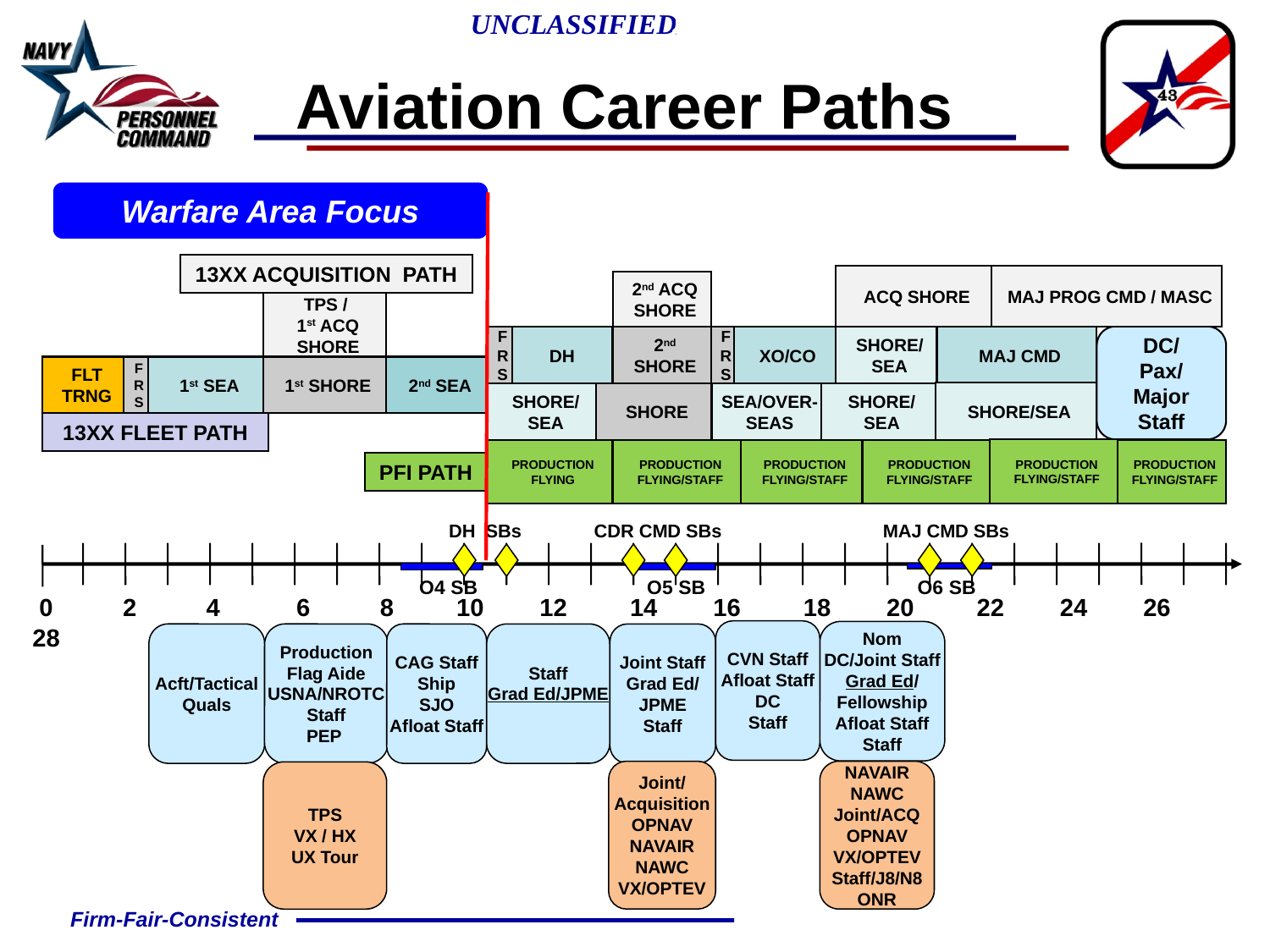

# Aviation Career Paths
Warfare Area Focus
13XX ACQUISITION  PATH
MAJ PROG CMD / MASC
ACQ SHORE
2nd ACQ SHORE
TPS /
1st ACQ SHORE
DC/
Pax/
Major
Staff
2nd
SHORE
FRS
DH
FRS
XO/CO
SHORE/ SEA
MAJ CMD
FLT
TRNG
FRS
1st SEA
1st SHORE
2nd SEA
SHORE/SEA
SEA/OVER-SEAS
SHORE/ SEA
SHORE/ SEA
SHORE
13XX FLEET PATH
PRODUCTION FLYING/STAFF
PRODUCTION FLYING/STAFF
PRODUCTION FLYING/STAFF
PRODUCTION FLYING
PRODUCTION FLYING/STAFF
PRODUCTION FLYING/STAFF
PFI PATH
DH  SBs
CDR CMD SBs
MAJ CMD SBs

 0          2          4           6          8         10        12         14        16         18        20         22        24        26        28

O4 SB
O5 SB
O6 SB
CVN Staff
Afloat Staff
DC
Staff
Nom
DC/Joint Staff
Grad Ed/
Fellowship
Afloat Staff
Staff
Acft/Tactical
Quals
Production
Flag Aide
USNA/NROTC
Staff
PEP
CAG Staff
Ship
SJO
Afloat Staff
Staff
Grad Ed/JPME

Joint Staff
Grad Ed/
JPME
Staff
NAVAIR
NAWC
Joint/ACQ
OPNAV
VX/OPTEV
Staff/J8/N8
ONR
Joint/
Acquisition
OPNAV
NAVAIR
NAWC
VX/OPTEV
TPS
VX / HX
UX Tour